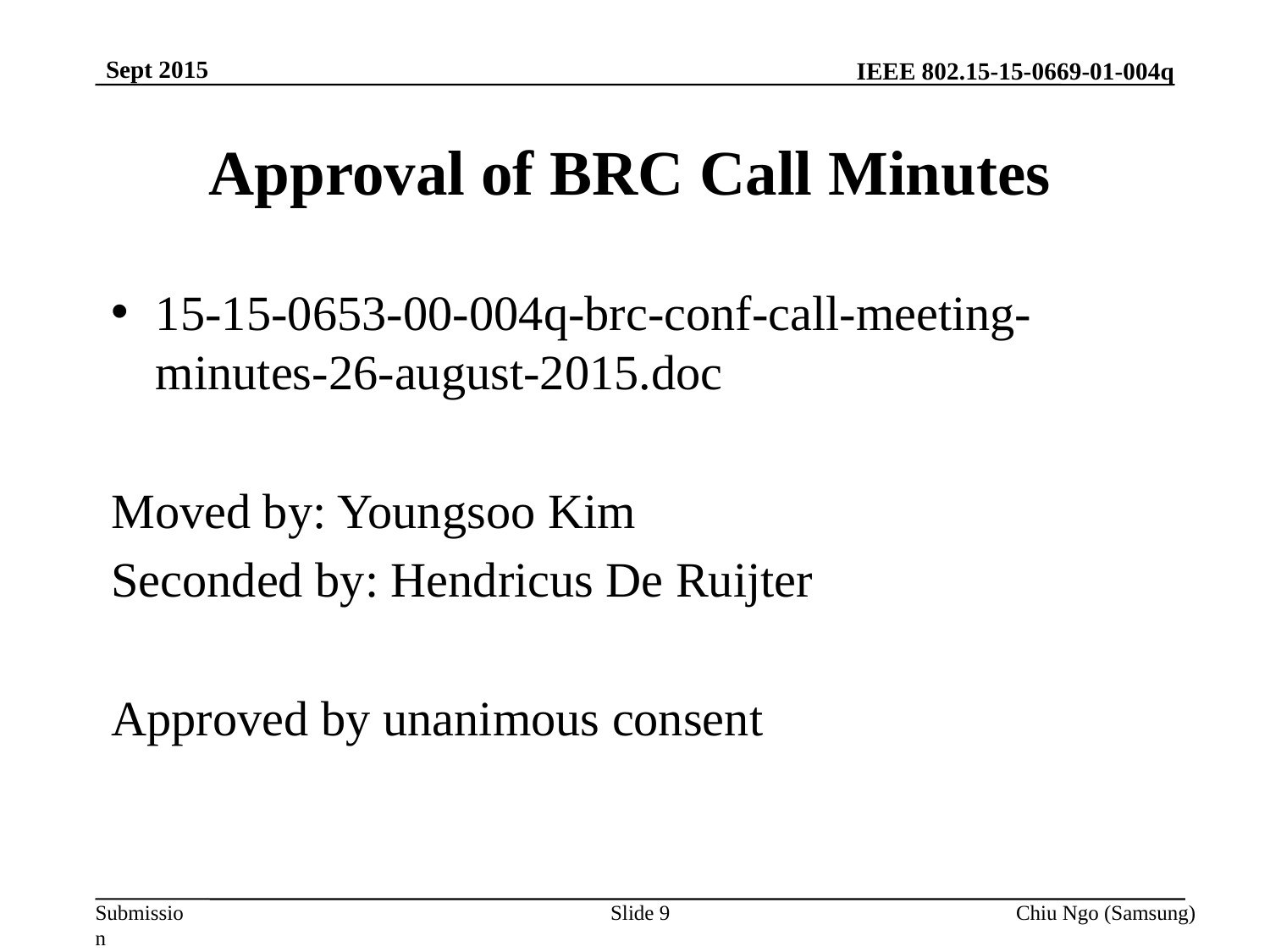

Sept 2015
# Approval of BRC Call Minutes
15-15-0653-00-004q-brc-conf-call-meeting-minutes-26-august-2015.doc

Moved by: Youngsoo Kim
Seconded by: Hendricus De Ruijter

Approved by unanimous consent

Slide 9
Chiu Ngo (Samsung)